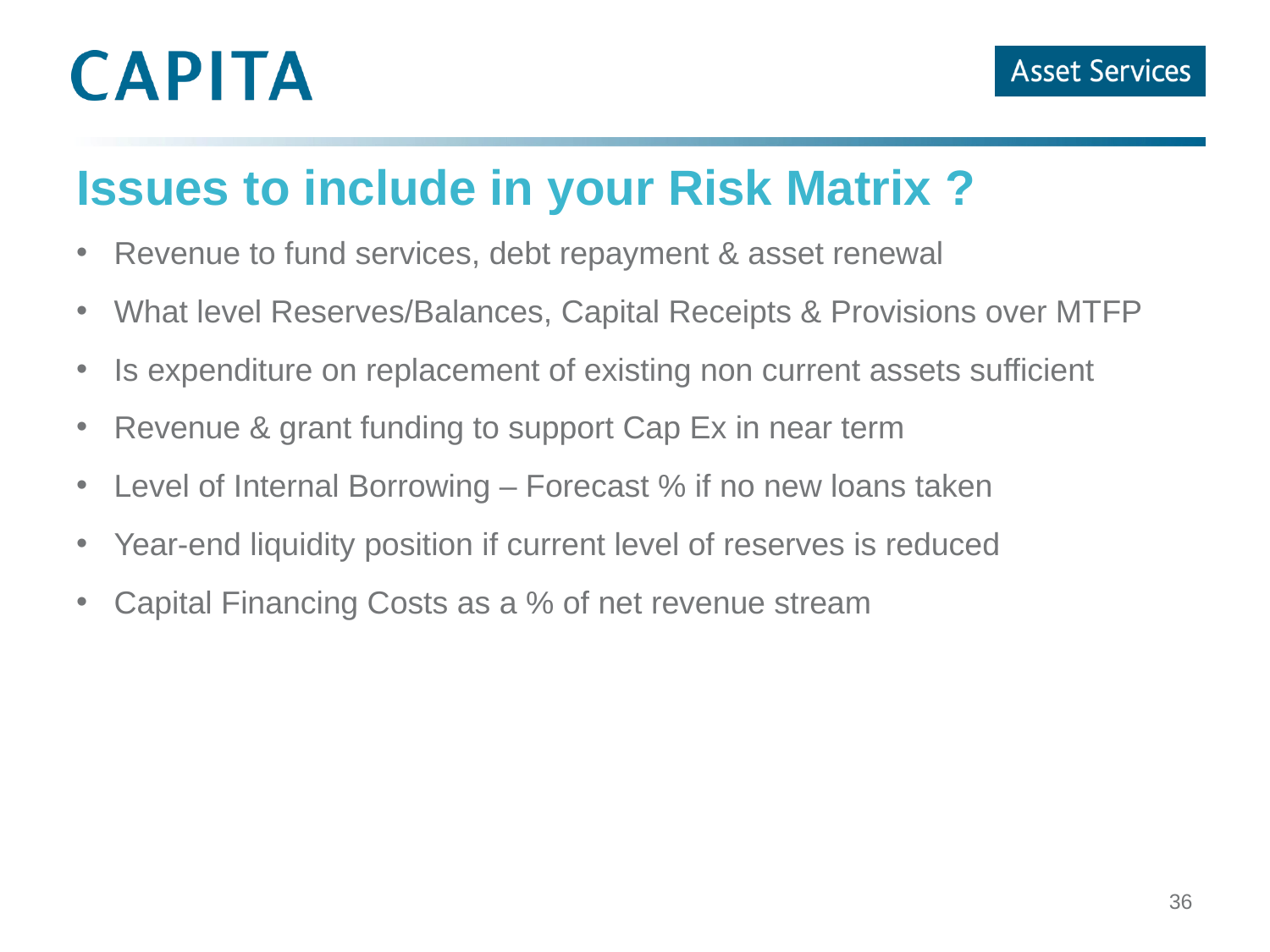

# Issues to include in your Risk Matrix ?
Revenue to fund services, debt repayment & asset renewal
What level Reserves/Balances, Capital Receipts & Provisions over MTFP
Is expenditure on replacement of existing non current assets sufficient
Revenue & grant funding to support Cap Ex in near term
Level of Internal Borrowing – Forecast % if no new loans taken
Year-end liquidity position if current level of reserves is reduced
Capital Financing Costs as a % of net revenue stream
36